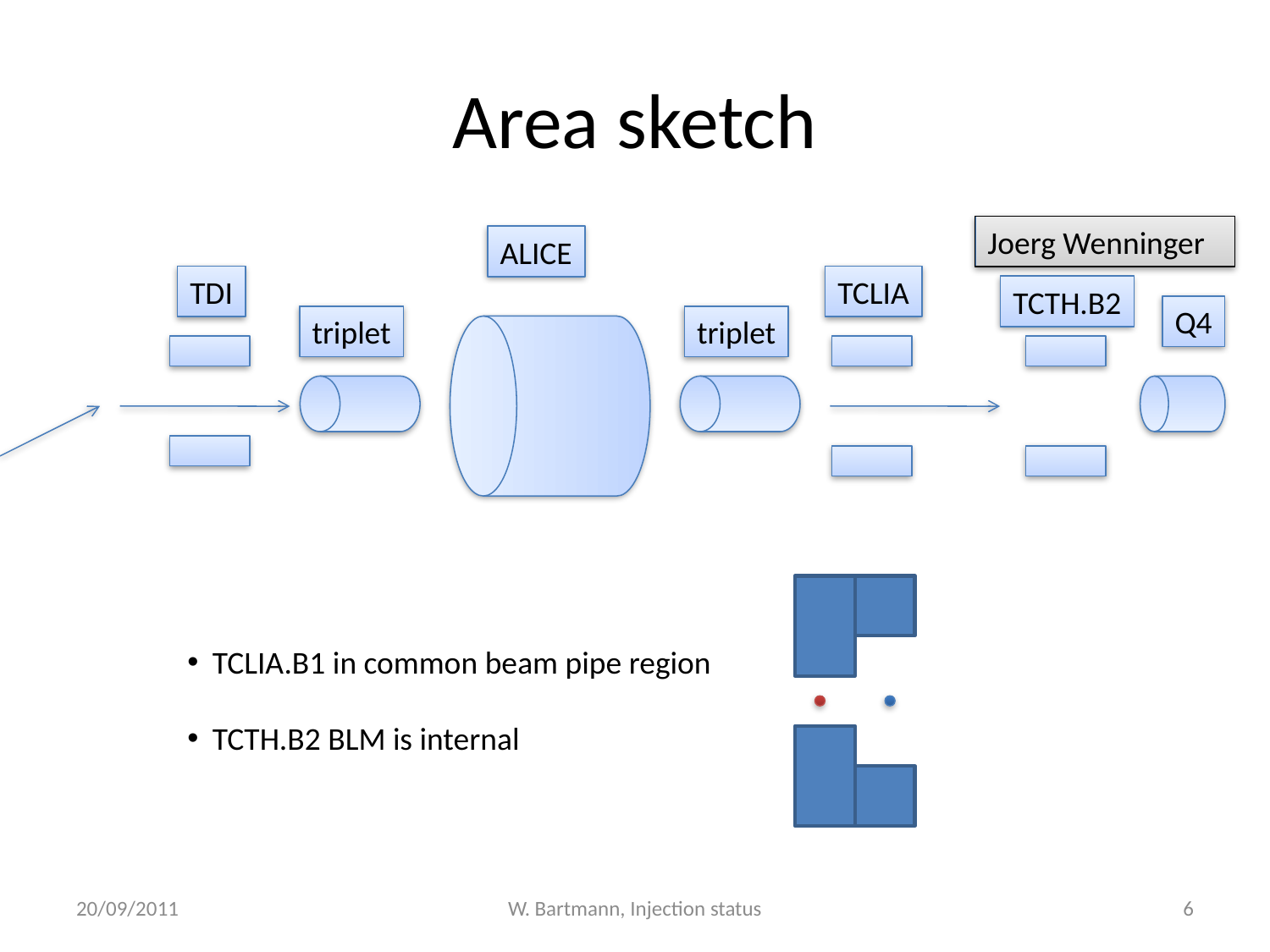

# Area sketch
Joerg Wenninger
ALICE
TDI
TCLIA
TCTH.B2
Q4
triplet

triplet

TCLIA.B1 in common beam pipe region

TCTH.B2 BLM is internal

20/09/2011
W. Bartmann, Injection status
6